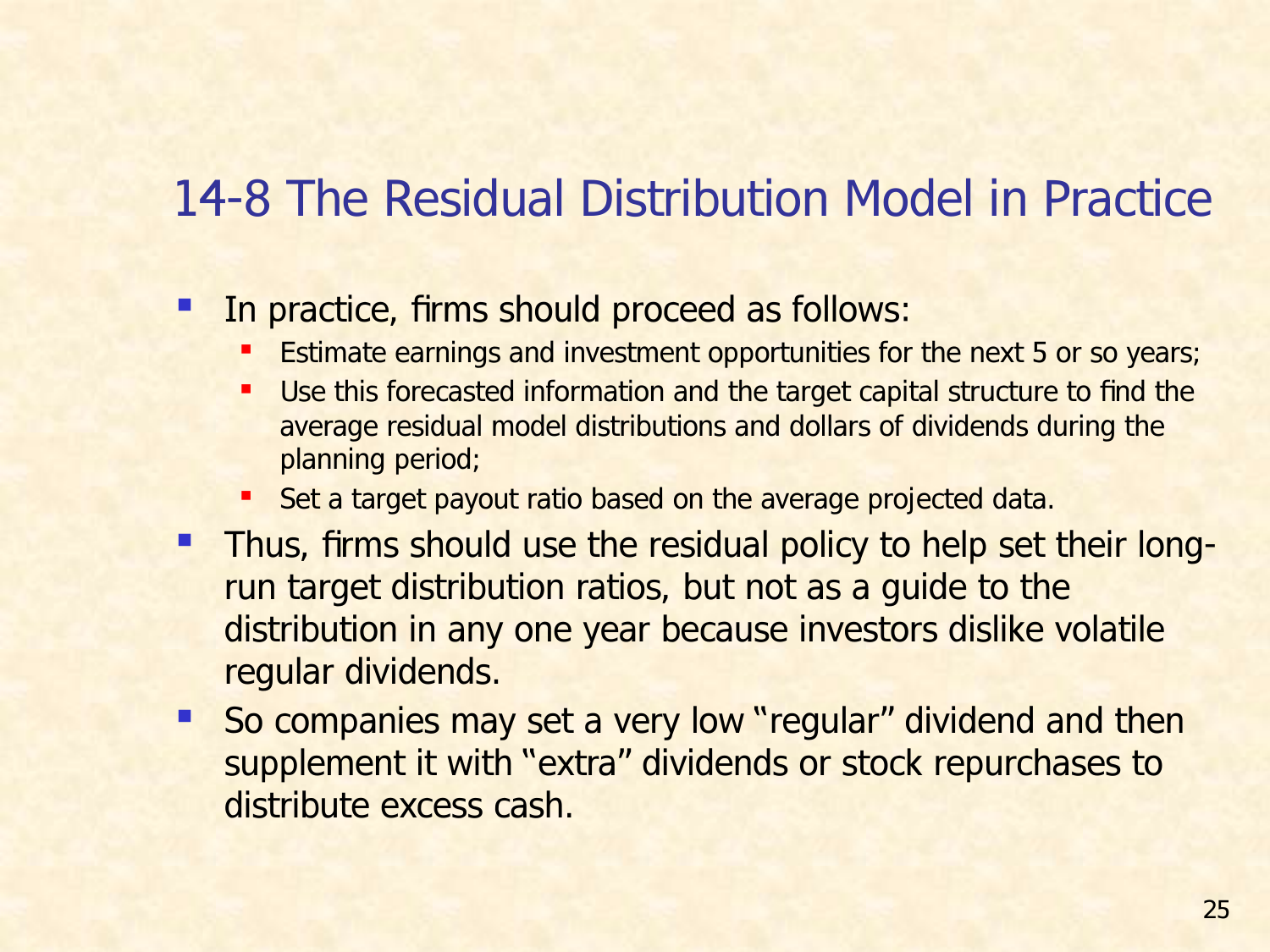

# 14-8 The Residual Distribution Model in Practice
In practice, firms should proceed as follows:
Estimate earnings and investment opportunities for the next 5 or so years;
Use this forecasted information and the target capital structure to find the average residual model distributions and dollars of dividends during the planning period;
Set a target payout ratio based on the average projected data.
Thus, firms should use the residual policy to help set their long-run target distribution ratios, but not as a guide to the distribution in any one year because investors dislike volatile regular dividends.
So companies may set a very low “regular” dividend and then supplement it with “extra” dividends or stock repurchases to distribute excess cash.

25